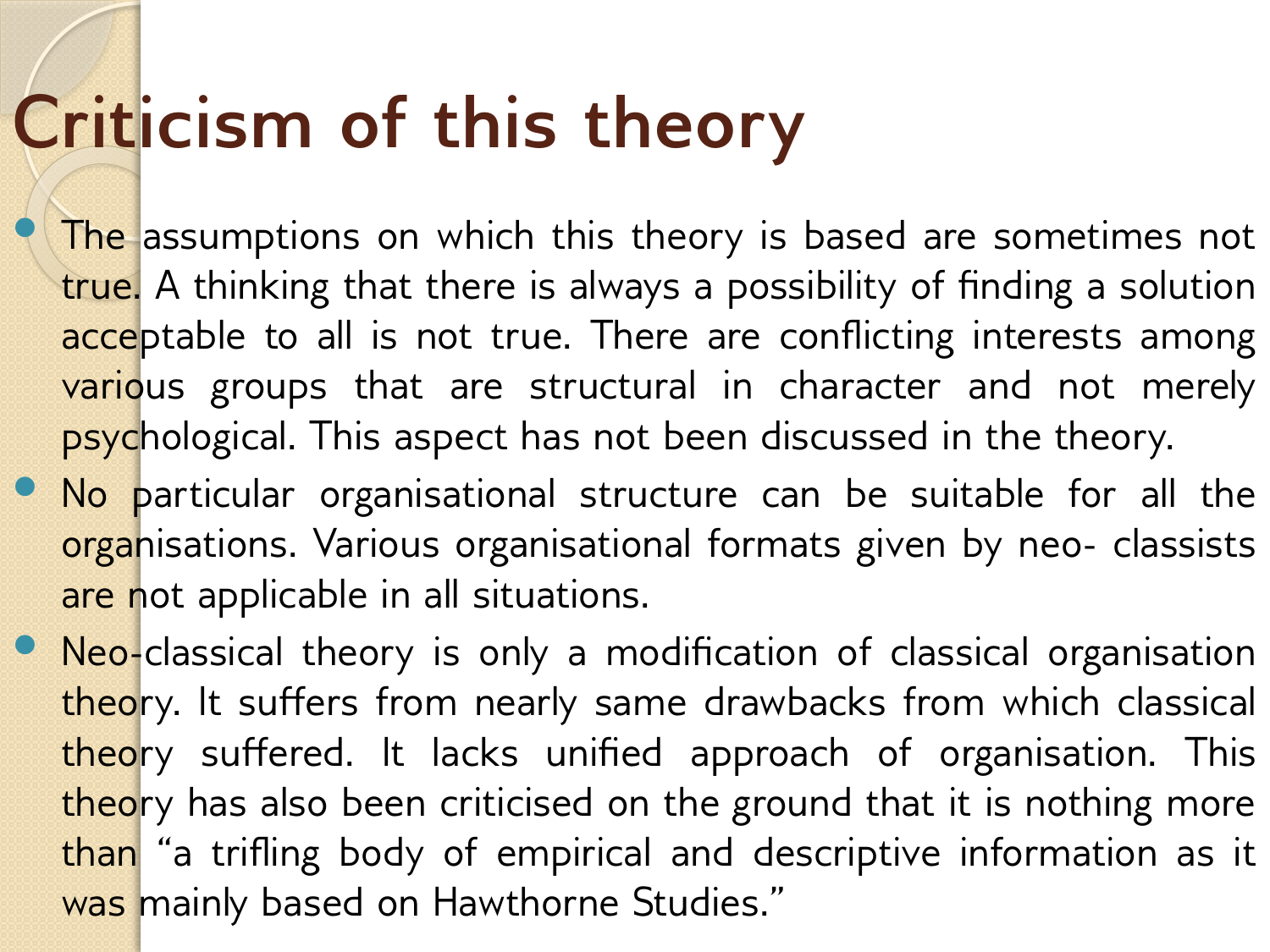

# Criticism of this theory
The assumptions on which this theory is based are sometimes not true. A thinking that there is always a possibility of finding a solution acceptable to all is not true. There are conflicting interests among various groups that are structural in character and not merely psychological. This aspect has not been discussed in the theory.
No particular organisational structure can be suitable for all the organisations. Various organisational formats given by neo- classists are not applicable in all situations.
Neo-classical theory is only a modification of classical organisation theory. It suffers from nearly same drawbacks from which classical theory suffered. It lacks unified approach of organisation. This theory has also been criticised on the ground that it is nothing more than “a trifling body of empirical and descriptive information as it was mainly based on Hawthorne Studies.”